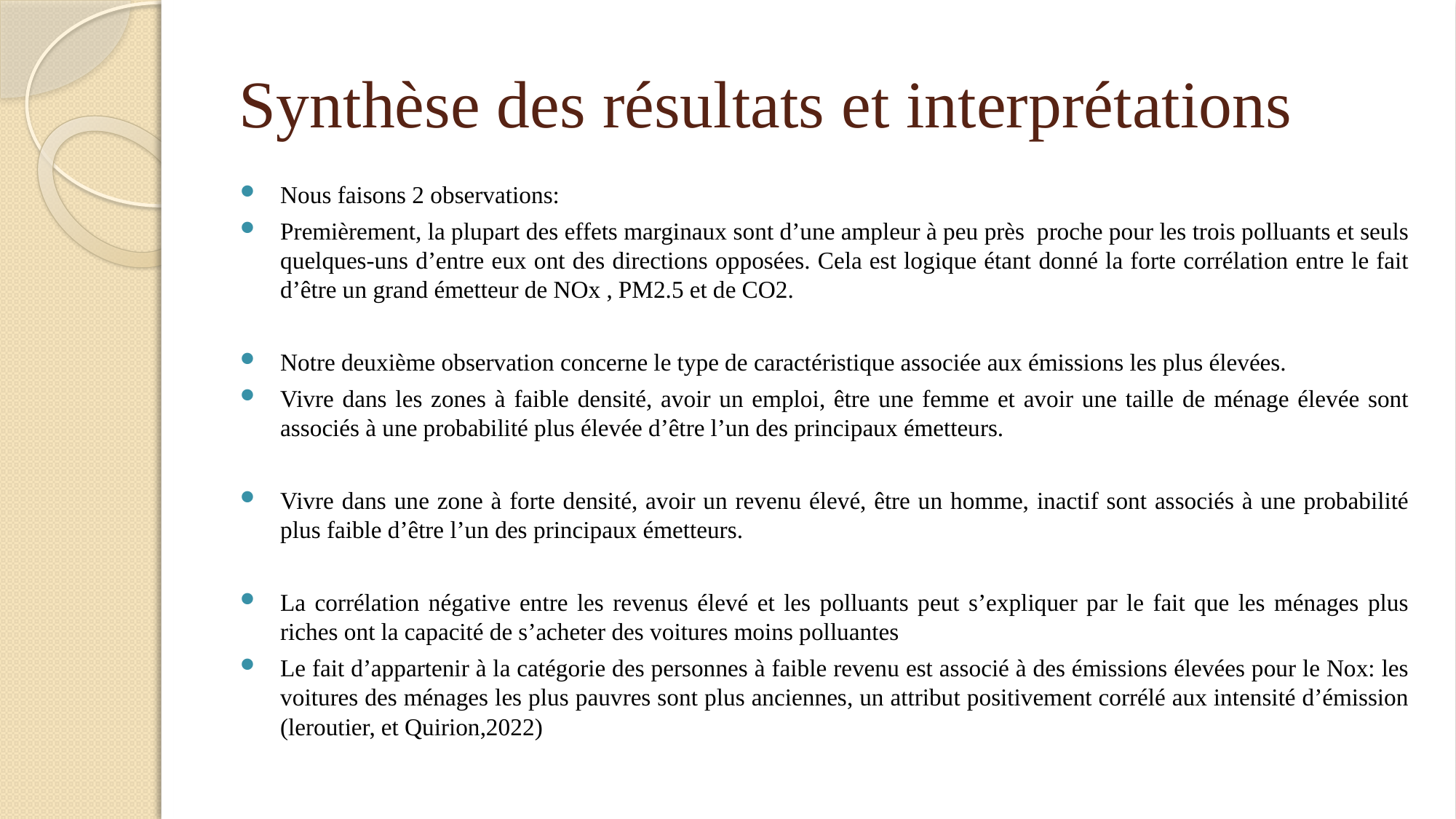

# Synthèse des résultats et interprétations
Nous faisons 2 observations:
Premièrement, la plupart des effets marginaux sont d’une ampleur à peu près  proche pour les trois polluants et seuls quelques-uns d’entre eux ont des directions opposées. Cela est logique étant donné la forte corrélation entre le fait d’être un grand émetteur de NOx , PM2.5 et de CO2.

Notre deuxième observation concerne le type de caractéristique associée aux émissions les plus élevées.
Vivre dans les zones à faible densité, avoir un emploi, être une femme et avoir une taille de ménage élevée sont associés à une probabilité plus élevée d’être l’un des principaux émetteurs.

Vivre dans une zone à forte densité, avoir un revenu élevé, être un homme, inactif sont associés à une probabilité plus faible d’être l’un des principaux émetteurs.

La corrélation négative entre les revenus élevé et les polluants peut s’expliquer par le fait que les ménages plus riches ont la capacité de s’acheter des voitures moins polluantes
Le fait d’appartenir à la catégorie des personnes à faible revenu est associé à des émissions élevées pour le Nox: les voitures des ménages les plus pauvres sont plus anciennes, un attribut positivement corrélé aux intensité d’émission (leroutier, et Quirion,2022)